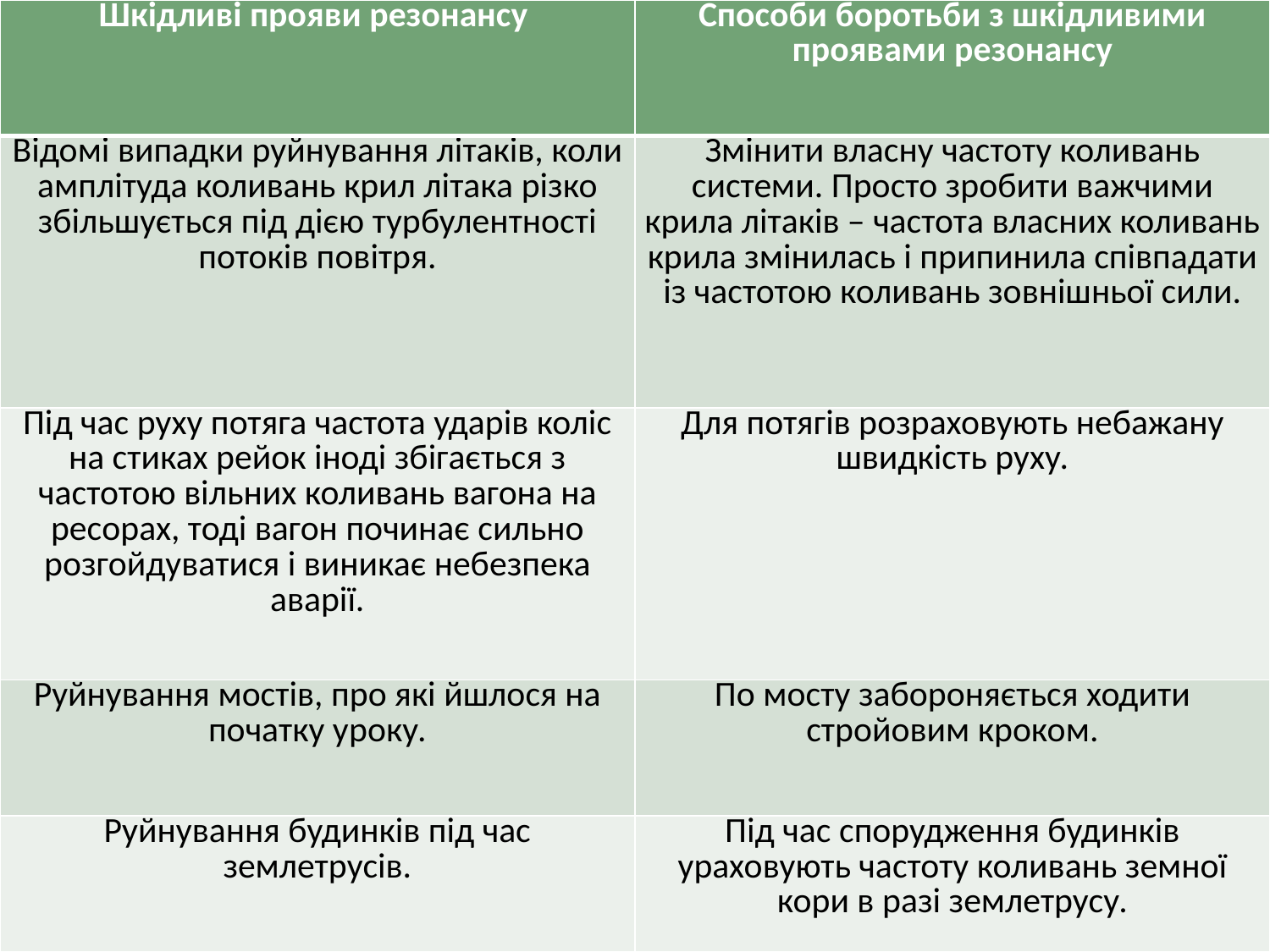

| Шкідливі прояви резонансу | Способи боротьби з шкідливими проявами резонансу |
| --- | --- |
| Відомі випадки руйнування літаків, коли амплітуда коливань крил літака різко збільшується під дією турбулентності потоків повітря. | Змінити власну частоту коливань системи. Просто зробити важчими крила літаків – частота власних коливань крила змінилась і припинила співпадати із частотою коливань зовнішньої сили. |
| Під час руху потяга частота ударів коліс на стиках рейок іноді збігається з частотою вільних коливань вагона на ресорах, тоді вагон починає сильно розгойдуватися і виникає небезпека аварії. | Для потягів розраховують небажану швидкість руху. |
| Руйнування мостів, про які йшлося на початку уроку. | По мосту забороняється ходити стройовим кроком. |
| Руйнування будинків під час землетрусів. | Під час спорудження будинків ураховують частоту коливань земної кори в разі землетрусу. |
#